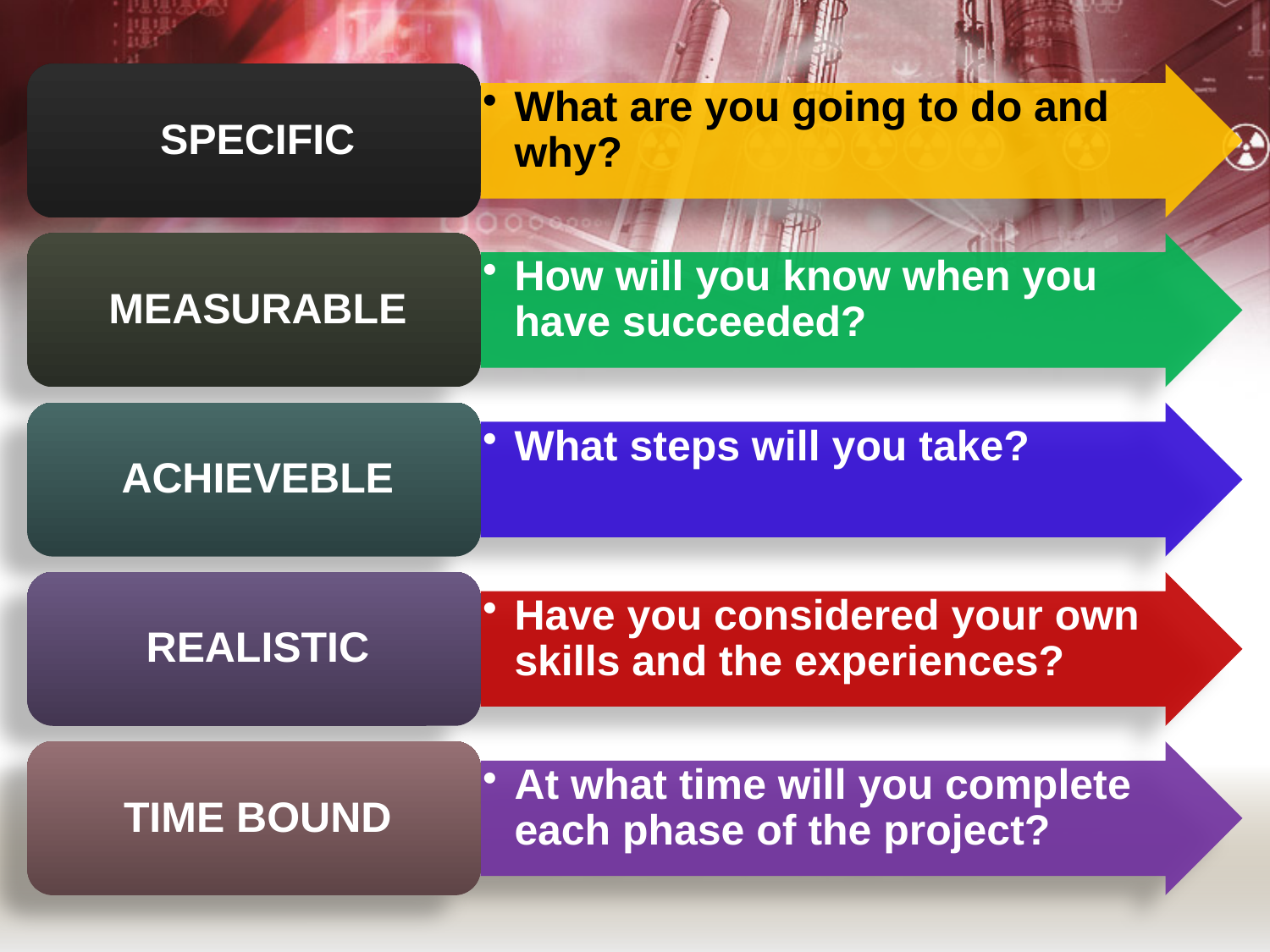

What are you going to do and why?
SPECIFIC
How will you know when you have succeeded?
MEASURABLE
What steps will you take?
ACHIEVEBLE
Have you considered your own skills and the experiences?
REALISTIC
At what time will you complete each phase of the project?
TIME BOUND